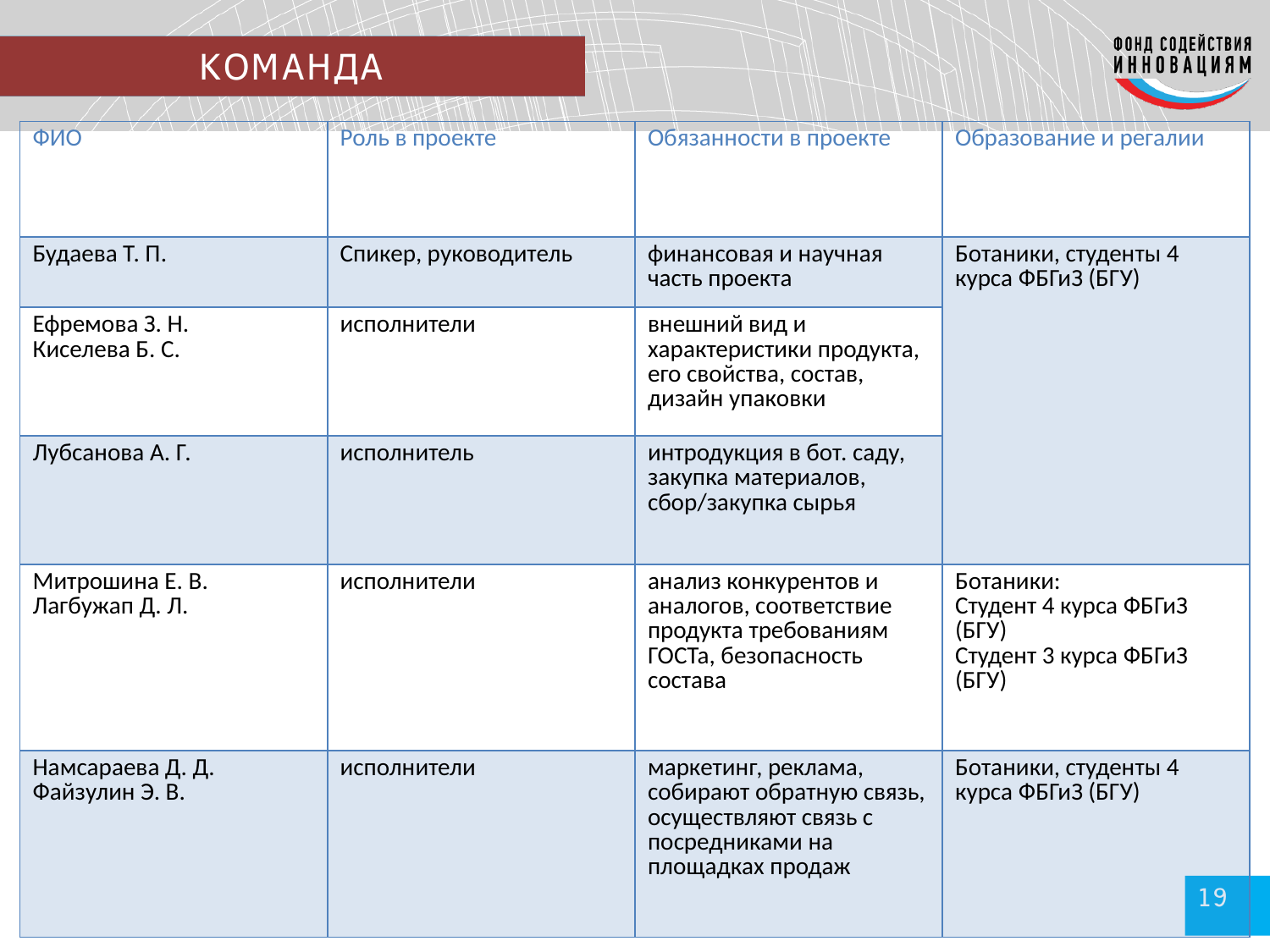

# КОМАНДА
| ФИО | Роль в проекте | Обязанности в проекте | Образование и регалии |
| --- | --- | --- | --- |
| Будаева Т. П. | Спикер, руководитель | финансовая и научная часть проекта | Ботаники, студенты 4 курса ФБГиЗ (БГУ) |
| Ефремова З. Н. Киселева Б. С. | исполнители | внешний вид и характеристики продукта, его свойства, состав, дизайн упаковки |  |
| Лубсанова А. Г. | исполнитель | интродукция в бот. саду, закупка материалов, сбор/закупка сырья |  |
| Митрошина Е. В. Лагбужап Д. Л. | исполнители | анализ конкурентов и аналогов, соответствие продукта требованиям ГОСТа, безопасность состава | Ботаники: Студент 4 курса ФБГиЗ (БГУ) Студент 3 курса ФБГиЗ (БГУ) |
| Намсараева Д. Д. Файзулин Э. В. | исполнители | маркетинг, реклама, собирают обратную связь, осуществляют связь с посредниками на площадках продаж | Ботаники, студенты 4 курса ФБГиЗ (БГУ) |
19